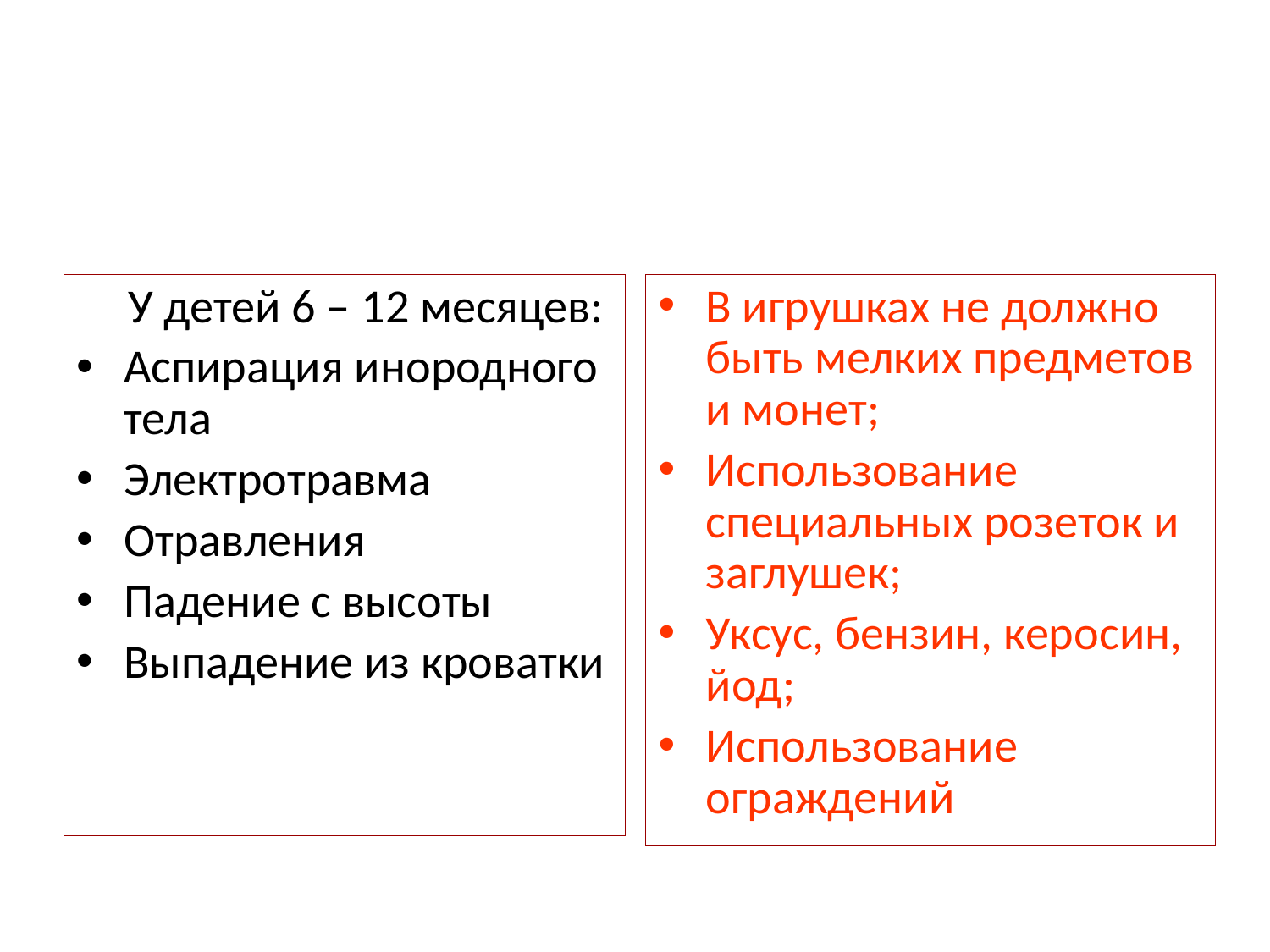

#
    У детей 6 – 12 месяцев:
Аспирация инородного тела
Электротравма
Отравления
Падение с высоты
Выпадение из кроватки
В игрушках не должно быть мелких предметов и монет;
Использование специальных розеток и заглушек;
Уксус, бензин, керосин, йод;
Использование ограждений